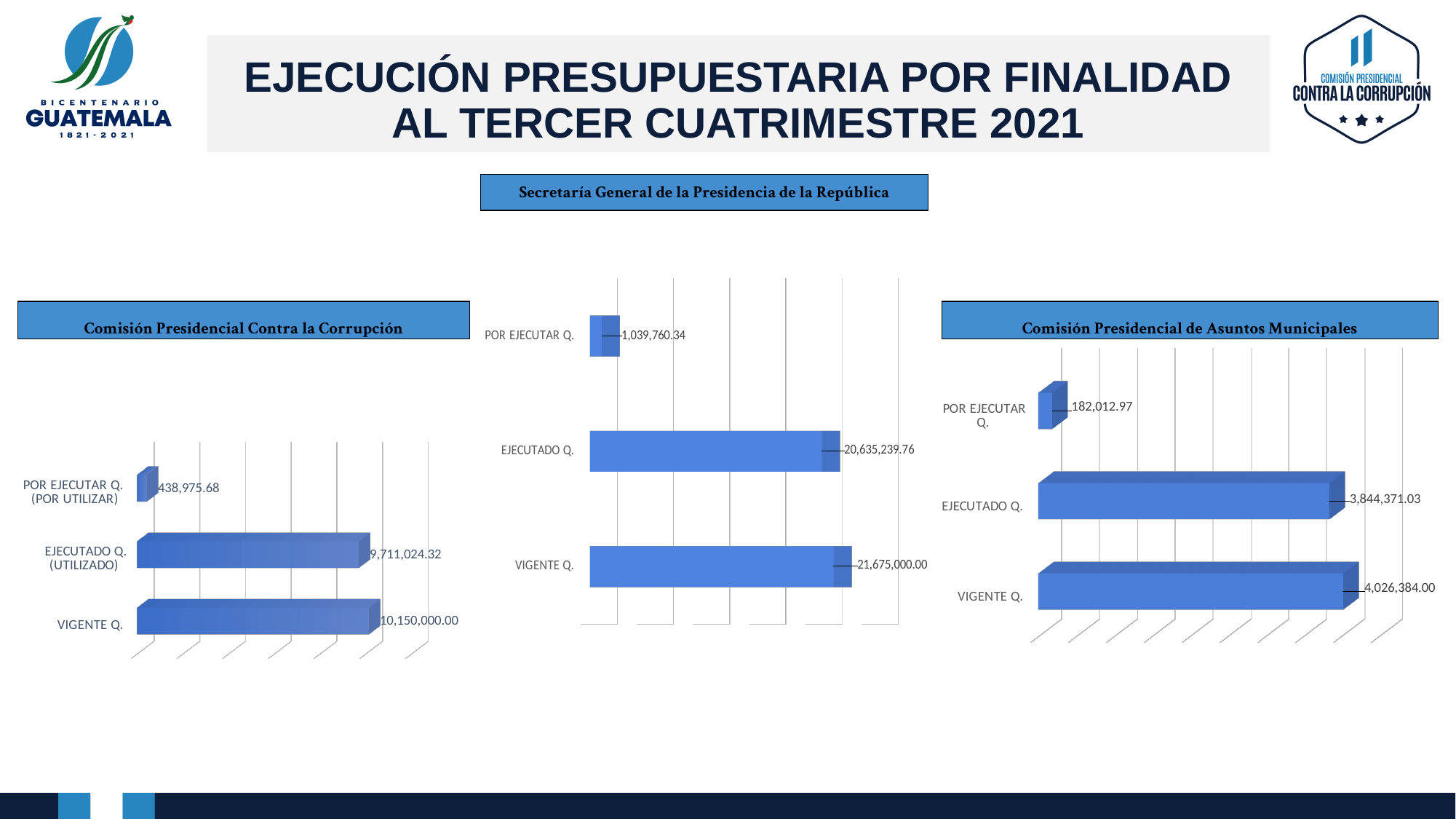

# EJECUCIÓN PRESUPUESTARIA POR FINALIDAD AL TERCER CUATRIMESTRE 2021
Secretaría General de la Presidencia de la República

[unsupported chart]

Comisión Presidencial Contra la Corrupción
Comisión Presidencial de Asuntos Municipales

[unsupported chart]

[unsupported chart]